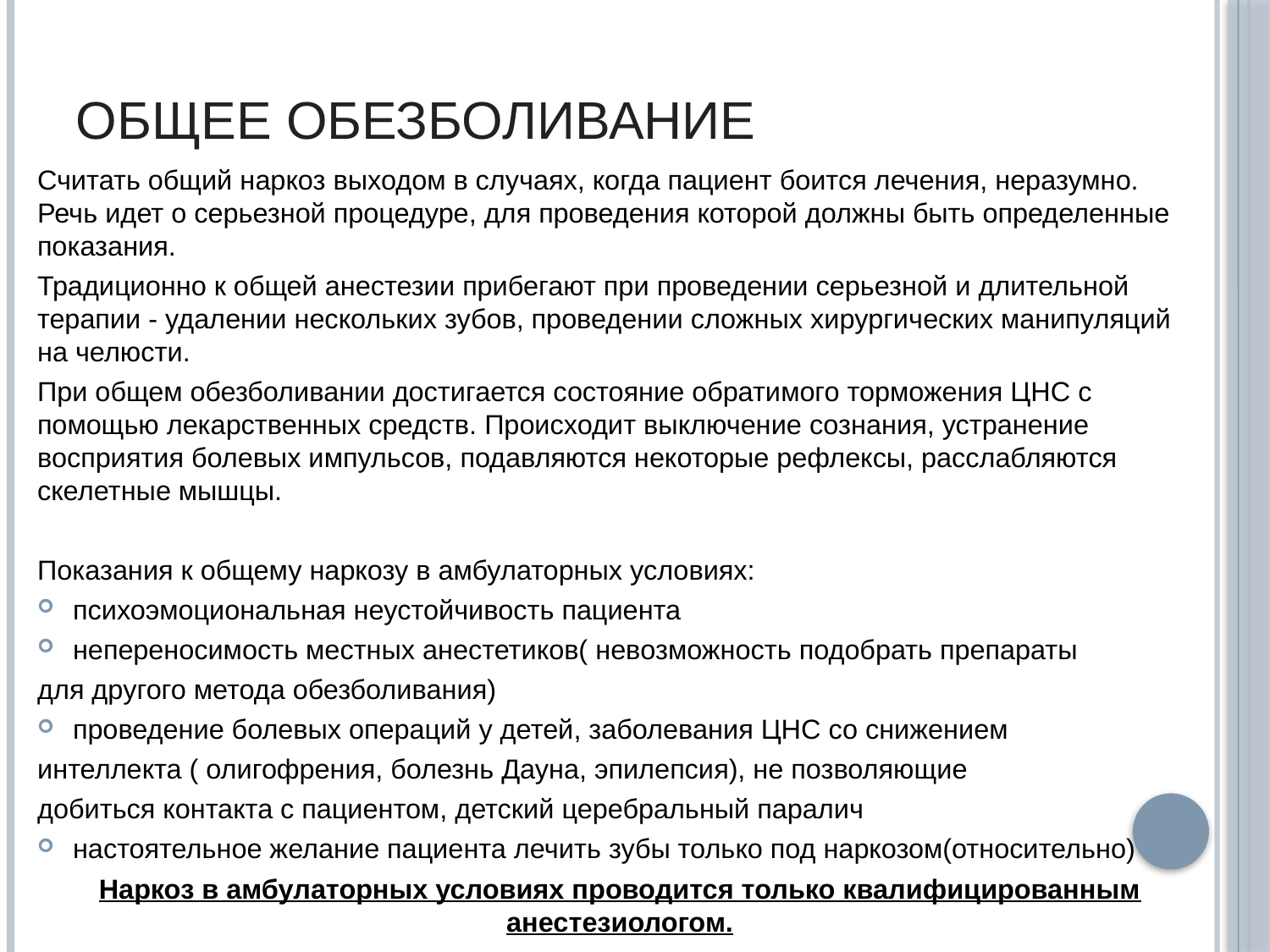

# Общее обезболивание
Считать общий наркоз выходом в случаях, когда пациент боится лечения, неразумно. Речь идет о серьезной процедуре, для проведения которой должны быть определенные показания.
Традиционно к общей анестезии прибегают при проведении серьезной и длительной терапии - удалении нескольких зубов, проведении сложных хирургических манипуляций на челюсти.
При общем обезболивании достигается состояние обратимого торможения ЦНС с помощью лекарственных средств. Происходит выключение сознания, устранение восприятия болевых импульсов, подавляются некоторые рефлексы, расслабляются скелетные мышцы.

Показания к общему наркозу в амбулаторных условиях:
психоэмоциональная неустойчивость пациента
непереносимость местных анестетиков( невозможность подобрать препараты
для другого метода обезболивания)
проведение болевых операций у детей, заболевания ЦНС со снижением
интеллекта ( олигофрения, болезнь Дауна, эпилепсия), не позволяющие
добиться контакта с пациентом, детский церебральный паралич
настоятельное желание пациента лечить зубы только под наркозом(относительно)
Наркоз в амбулаторных условиях проводится только квалифицированным анестезиологом.